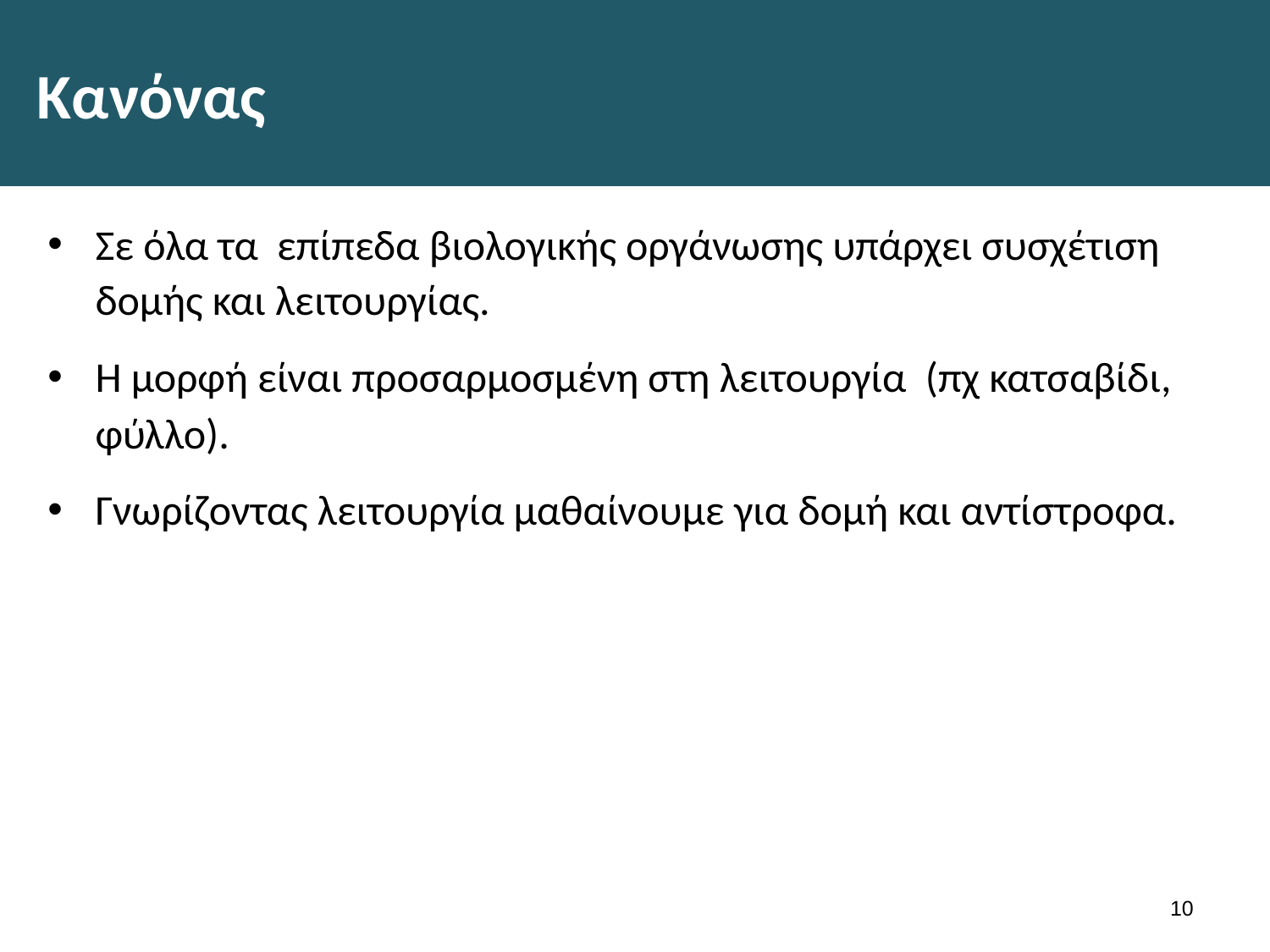

# Κανόνας
Σε όλα τα  επίπεδα βιολογικής οργάνωσης υπάρχει συσχέτιση δομής και λειτουργίας.
Η μορφή είναι προσαρμοσμένη στη λειτουργία  (πχ κατσαβίδι, φύλλο).
Γνωρίζοντας λειτουργία μαθαίνουμε για δομή και αντίστροφα.
10